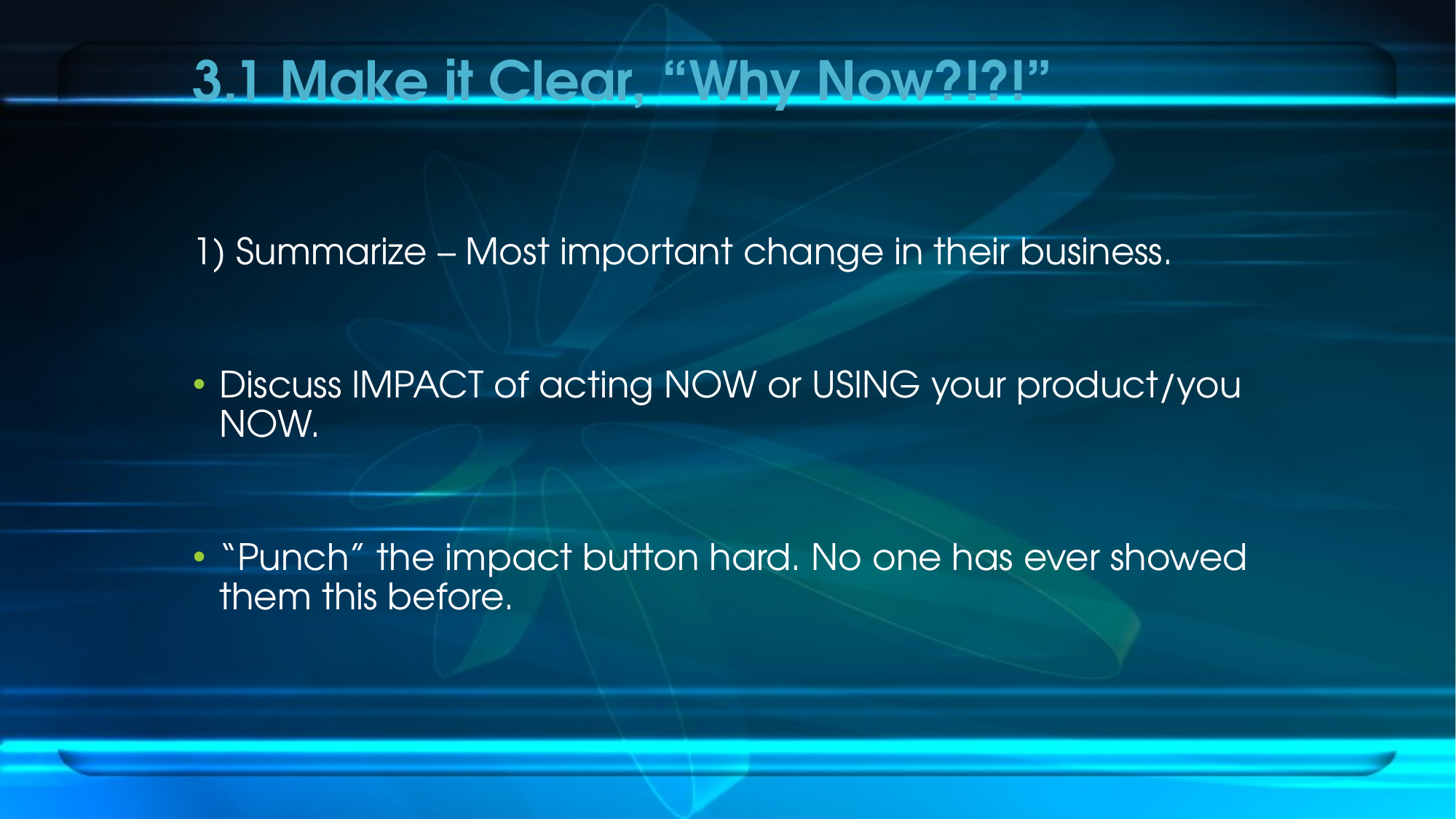

# 3.1 Make it Clear, “Why Now?!?!”
1) Summarize – Most important change in their business.

Discuss IMPACT of acting NOW or USING your product/you NOW.

“Punch” the impact button hard. No one has ever showed them this before.